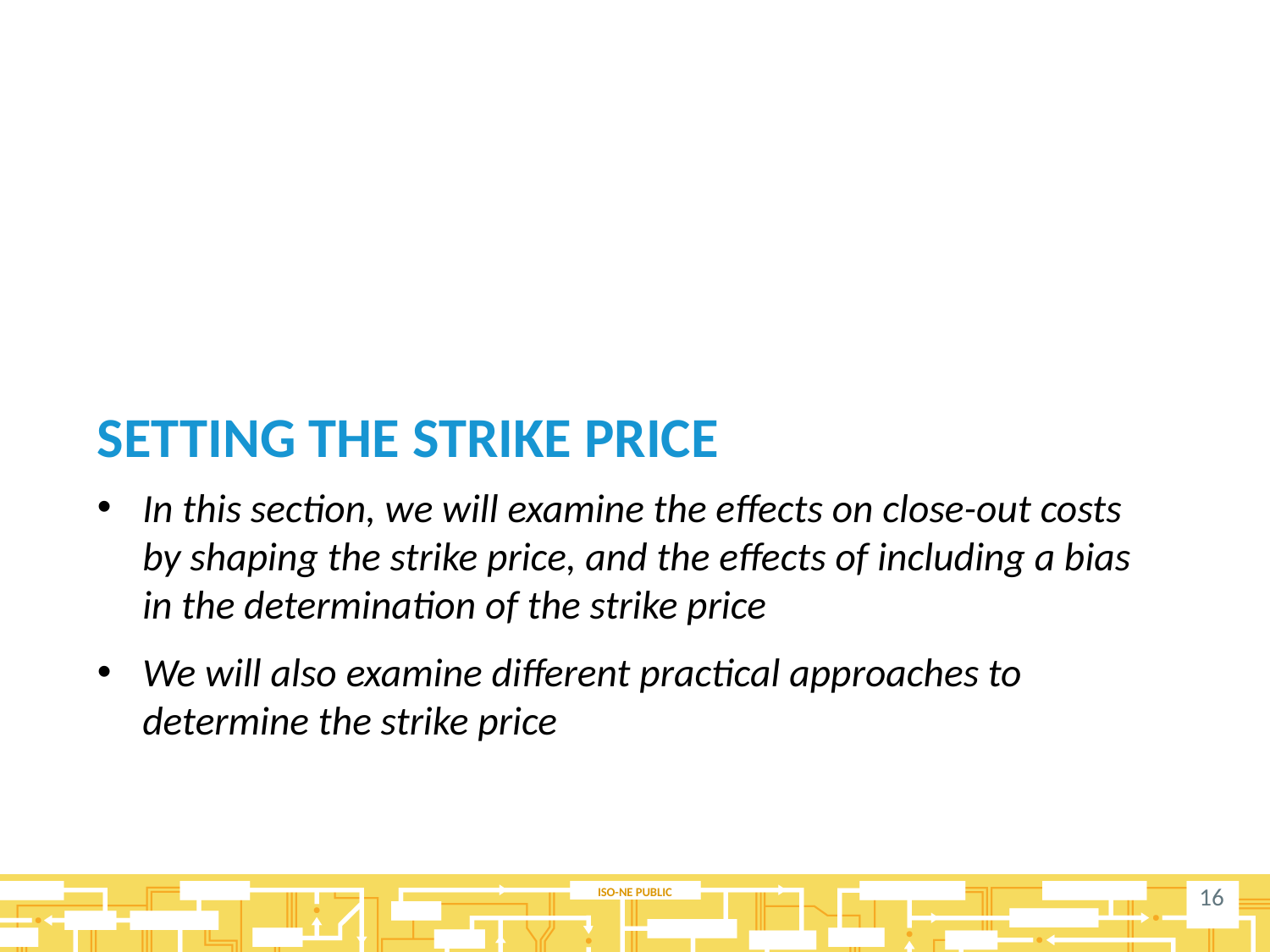

# Setting the strike price
In this section, we will examine the effects on close-out costs by shaping the strike price, and the effects of including a bias in the determination of the strike price
We will also examine different practical approaches to determine the strike price
16